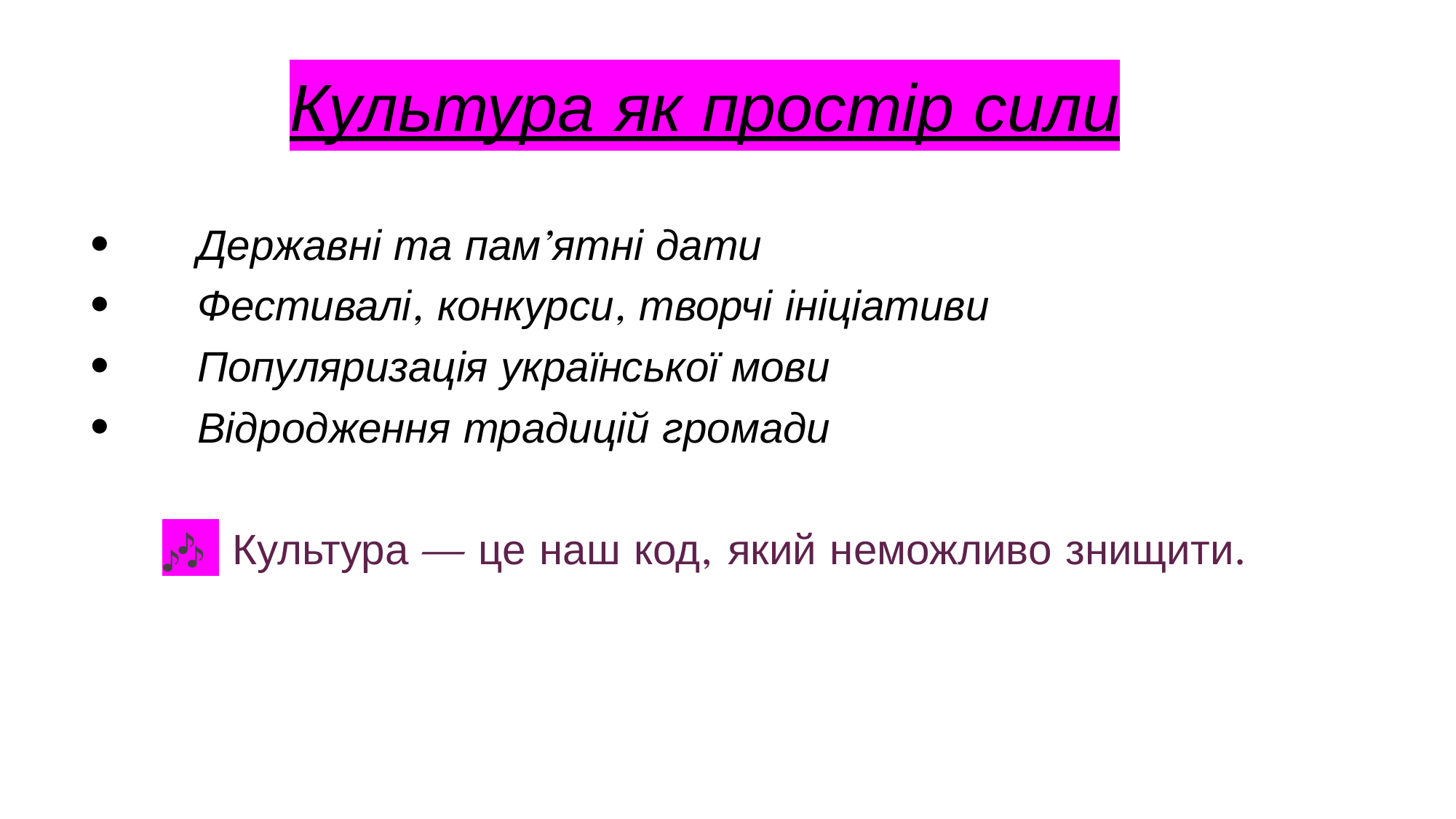

# Культура як простір сили
•	Державні та пам’ятні дати
•	Фестивалі, конкурси, творчі ініціативи
•	Популяризація української мови
•	Відродження традицій громади

🎶  Культура — це наш код, який неможливо знищити.